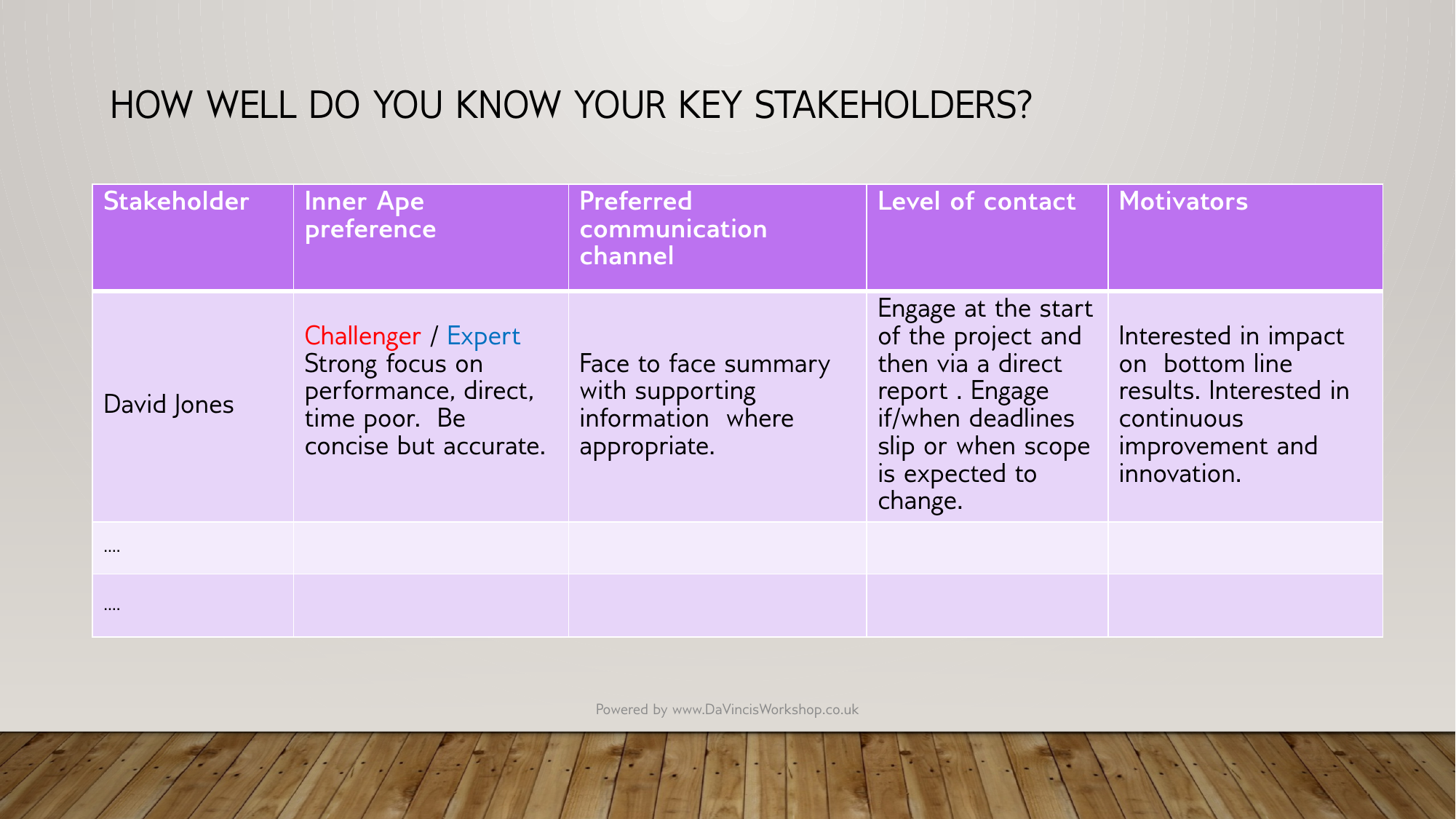

# How well do you know your key stakeholders?
| Stakeholder | Inner Ape preference | Preferred communication channel | Level of contact | Motivators |
| --- | --- | --- | --- | --- |
| David Jones | Challenger / Expert Strong focus on performance, direct, time poor. Be concise but accurate. | Face to face summary with supporting information where appropriate. | Engage at the start of the project and then via a direct report . Engage if/when deadlines slip or when scope is expected to change. | Interested in impact on bottom line results. Interested in continuous improvement and innovation. |
| …. |  |  |  |  |
| …. |  |  |  |  |
Powered by www.DaVincisWorkshop.co.uk